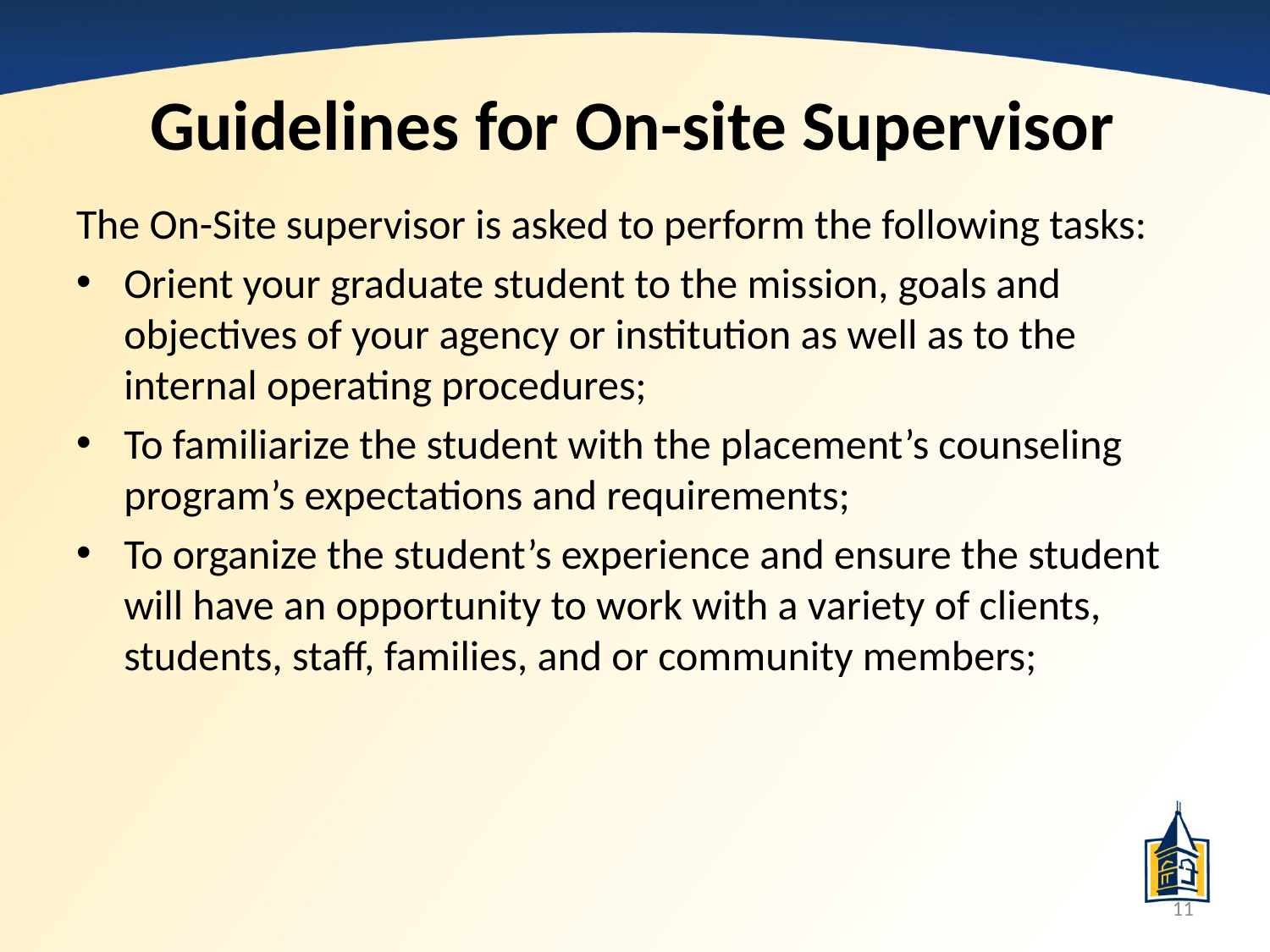

# Guidelines for On-site Supervisor
The On-Site supervisor is asked to perform the following tasks:
Orient your graduate student to the mission, goals and objectives of your agency or institution as well as to the internal operating procedures;
To familiarize the student with the placement’s counseling program’s expectations and requirements;
To organize the student’s experience and ensure the student will have an opportunity to work with a variety of clients, students, staff, families, and or community members;

11